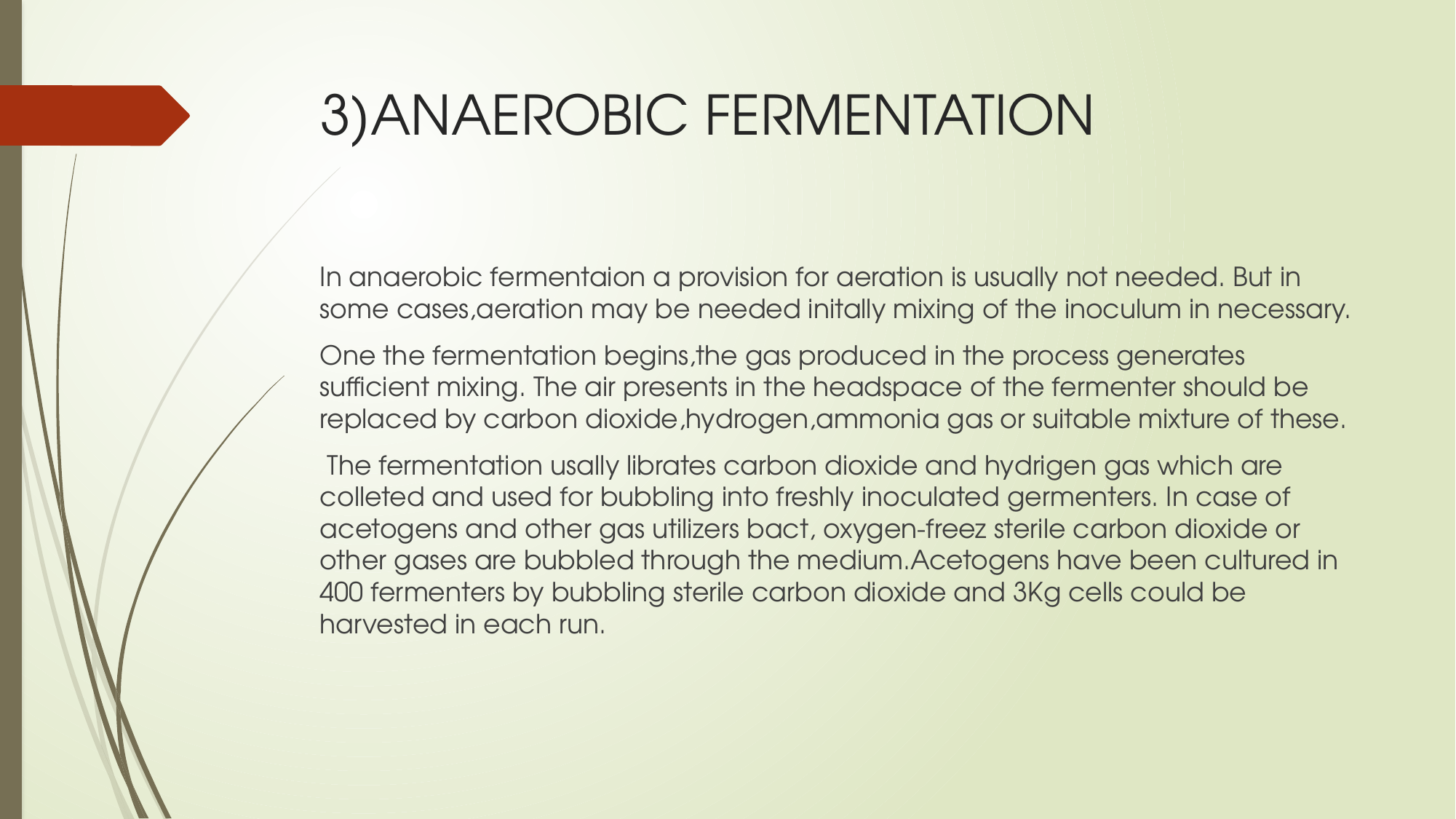

# 3)ANAEROBIC FERMENTATION
In anaerobic fermentaion a provision for aeration is usually not needed. But in some cases,aeration may be needed initally mixing of the inoculum in necessary.
One the fermentation begins,the gas produced in the process generates sufficient mixing. The air presents in the headspace of the fermenter should be replaced by carbon dioxide,hydrogen,ammonia gas or suitable mixture of these.
 The fermentation usally librates carbon dioxide and hydrigen gas which are colleted and used for bubbling into freshly inoculated germenters. In case of acetogens and other gas utilizers bact, oxygen-freez sterile carbon dioxide or other gases are bubbled through the medium.Acetogens have been cultured in 400 fermenters by bubbling sterile carbon dioxide and 3Kg cells could be harvested in each run.